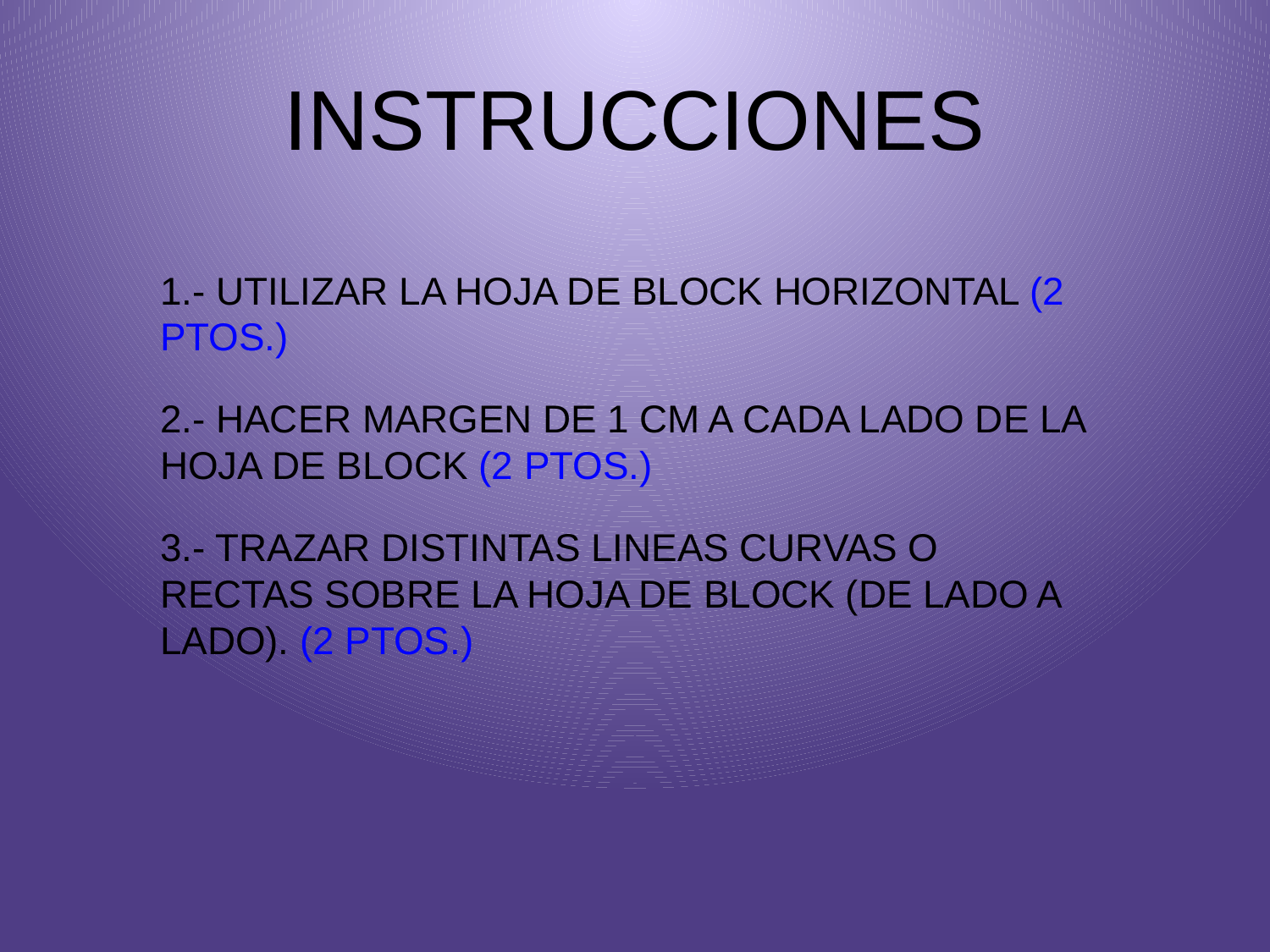

# INSTRUCCIONES
1.- UTILIZAR LA HOJA DE BLOCK HORIZONTAL (2 PTOS.)
2.- HACER MARGEN DE 1 CM A CADA LADO DE LA HOJA DE BLOCK (2 PTOS.)
3.- TRAZAR DISTINTAS LINEAS CURVAS O RECTAS SOBRE LA HOJA DE BLOCK (DE LADO A LADO). (2 PTOS.)